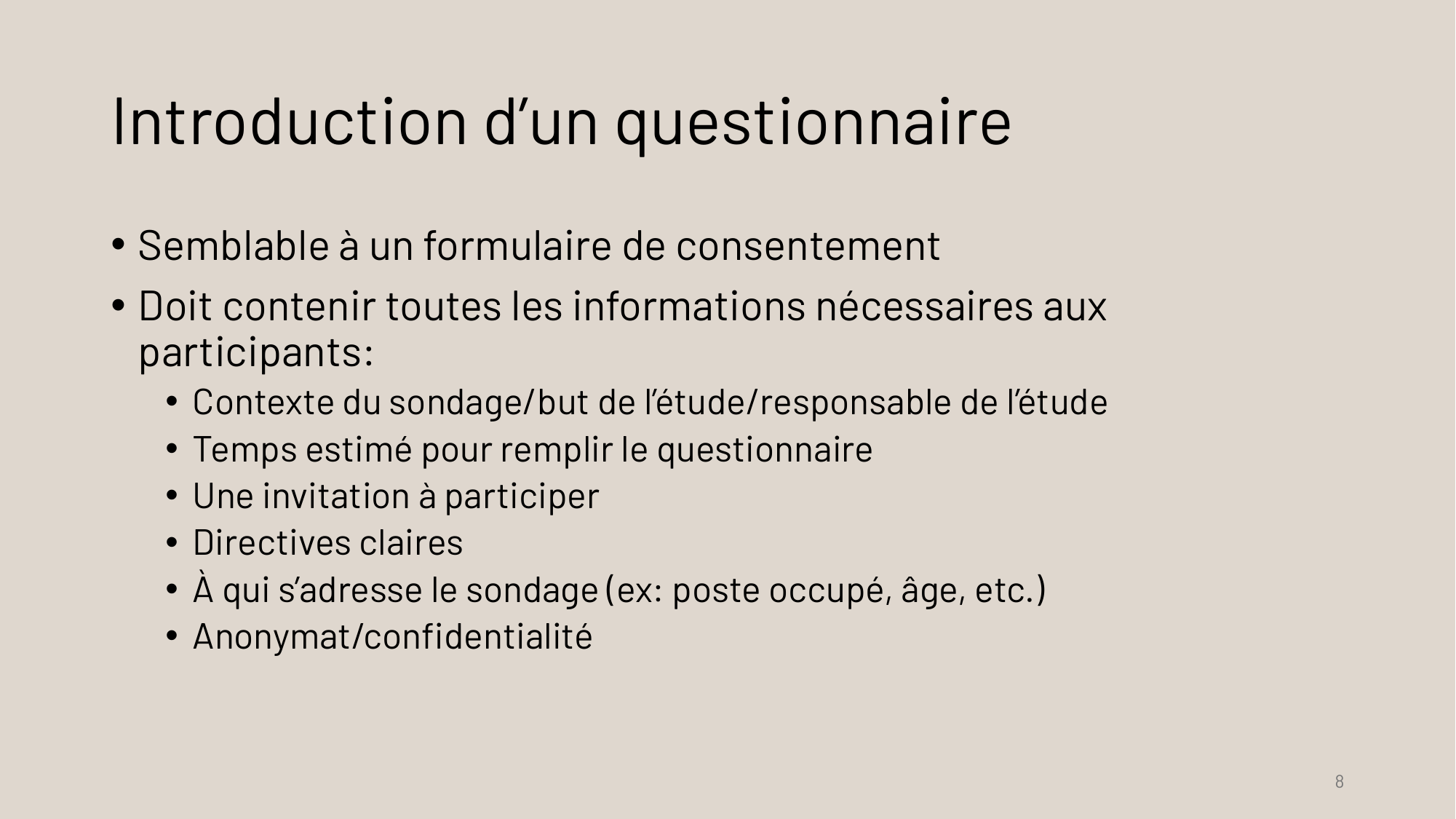

# Introduction d’un questionnaire
Semblable à un formulaire de consentement
Doit contenir toutes les informations nécessaires aux participants:
Contexte du sondage/but de l’étude/responsable de l’étude
Temps estimé pour remplir le questionnaire
Une invitation à participer
Directives claires
À qui s’adresse le sondage (ex: poste occupé, âge, etc.)
Anonymat/confidentialité

8